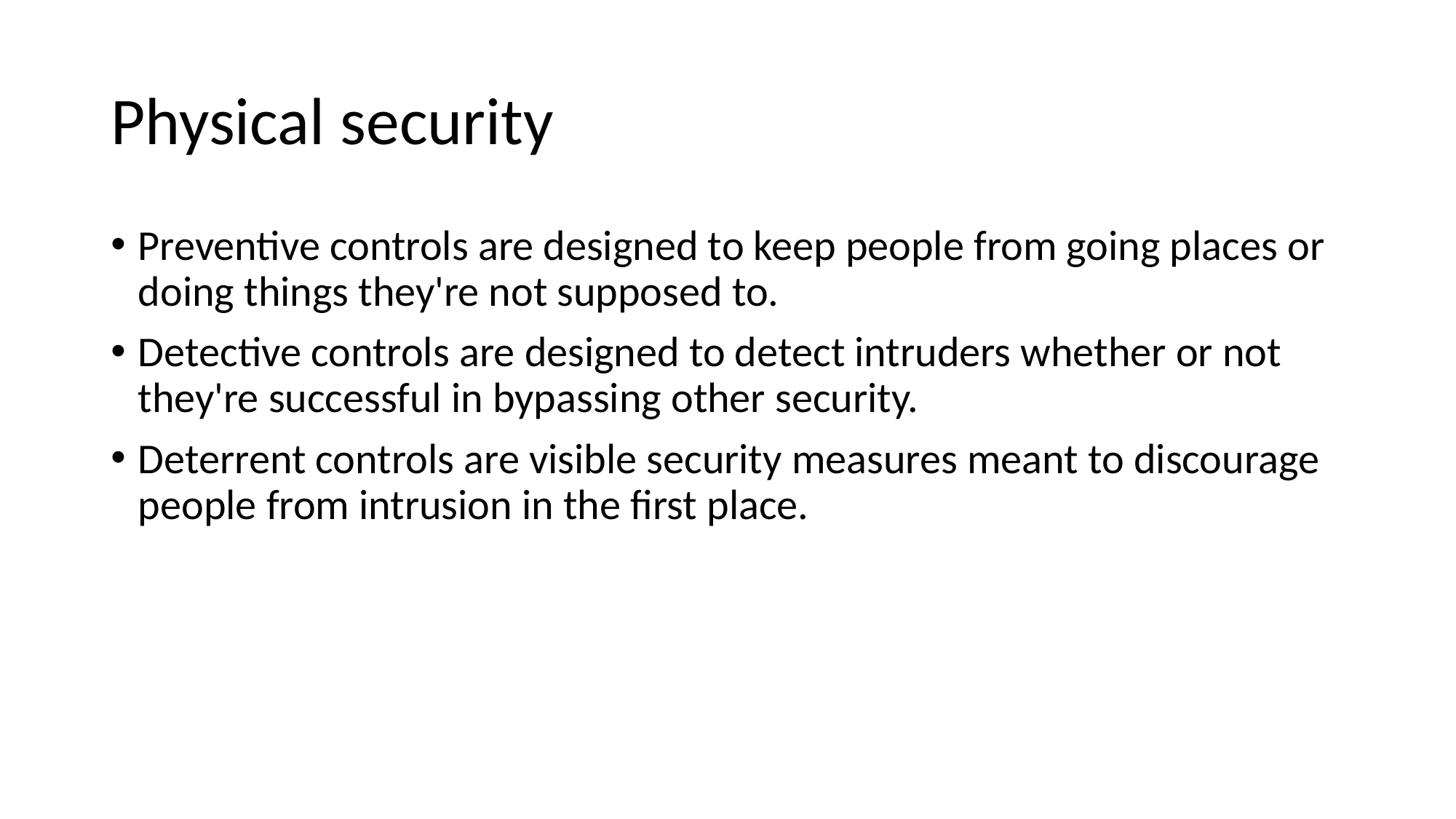

# Physical security
Preventive controls are designed to keep people from going places or doing things they're not supposed to.
Detective controls are designed to detect intruders whether or not they're successful in bypassing other security.
Deterrent controls are visible security measures meant to discourage people from intrusion in the first place.